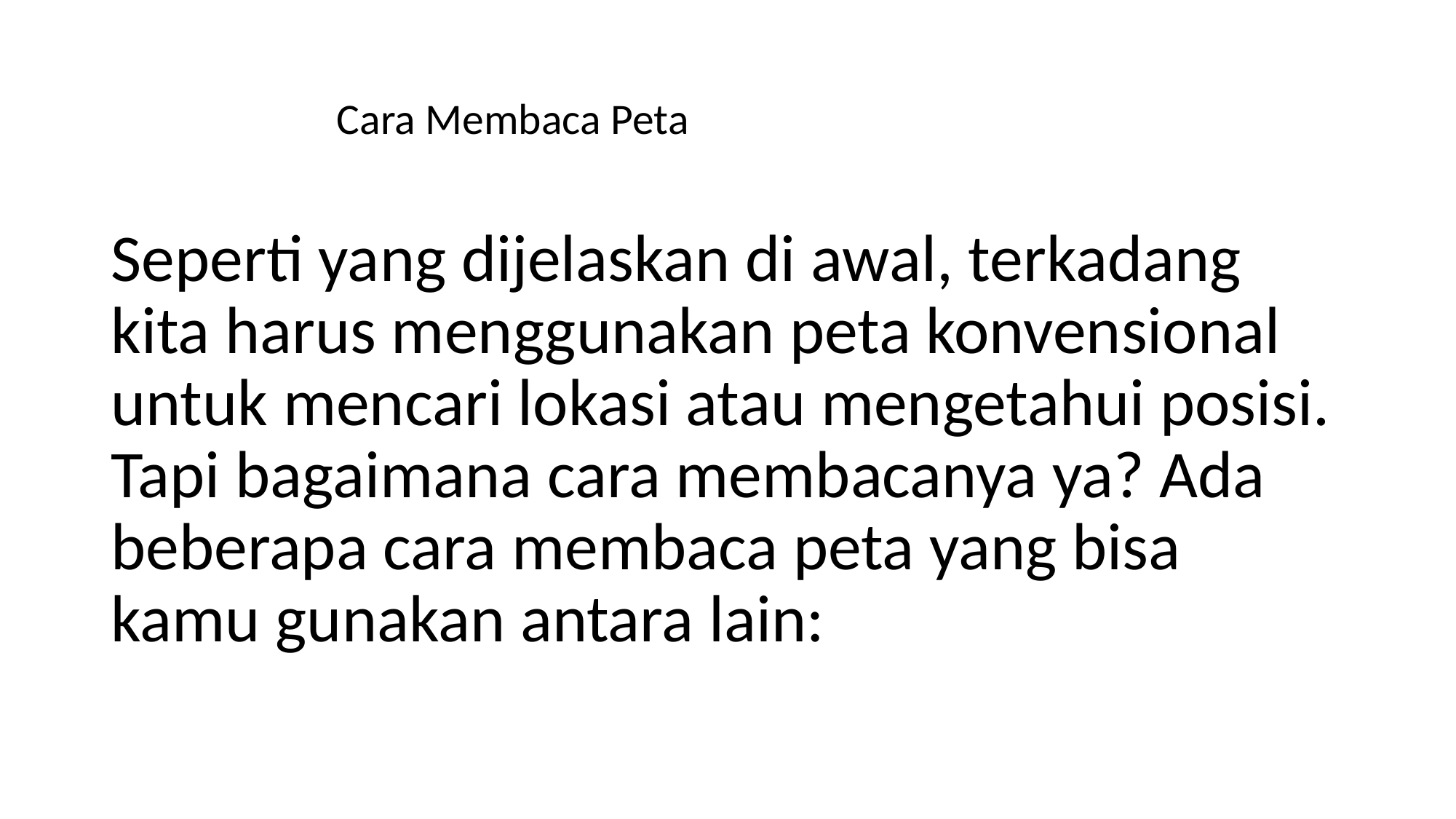

# Cara Membaca Peta
Seperti yang dijelaskan di awal, terkadang kita harus menggunakan peta konvensional untuk mencari lokasi atau mengetahui posisi. Tapi bagaimana cara membacanya ya? Ada beberapa cara membaca peta yang bisa kamu gunakan antara lain: